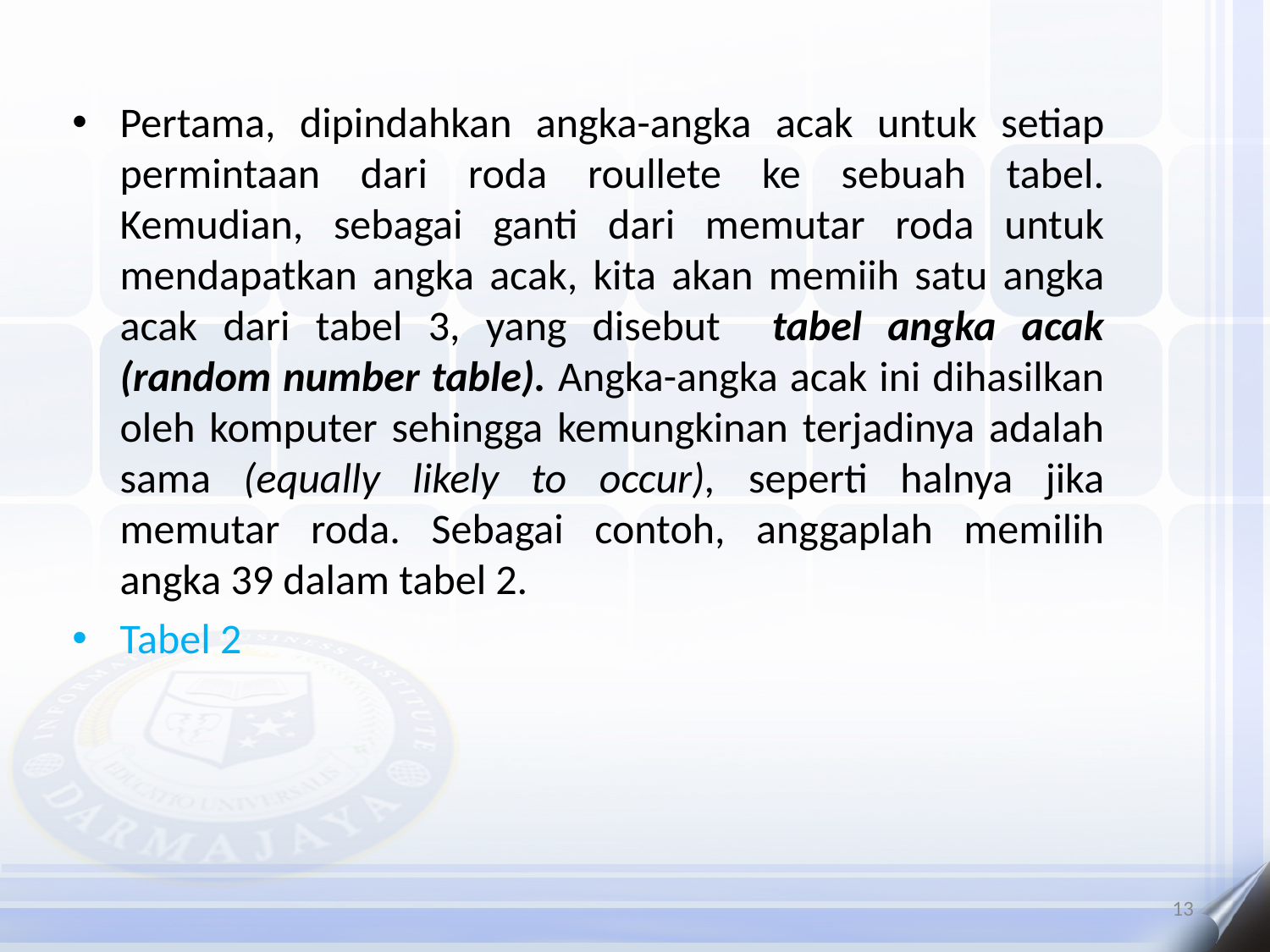

Pertama, dipindahkan angka-angka acak untuk setiap permintaan dari roda roullete ke sebuah tabel. Kemudian, sebagai ganti dari memutar roda untuk mendapatkan angka acak, kita akan memiih satu angka acak dari tabel 3, yang disebut  tabel angka acak (random number table). Angka-angka acak ini dihasilkan oleh komputer sehingga kemungkinan terjadinya adalah sama (equally likely to occur), seperti halnya jika memutar roda. Sebagai contoh, anggaplah memilih angka 39 dalam tabel 2.
Tabel 2
13